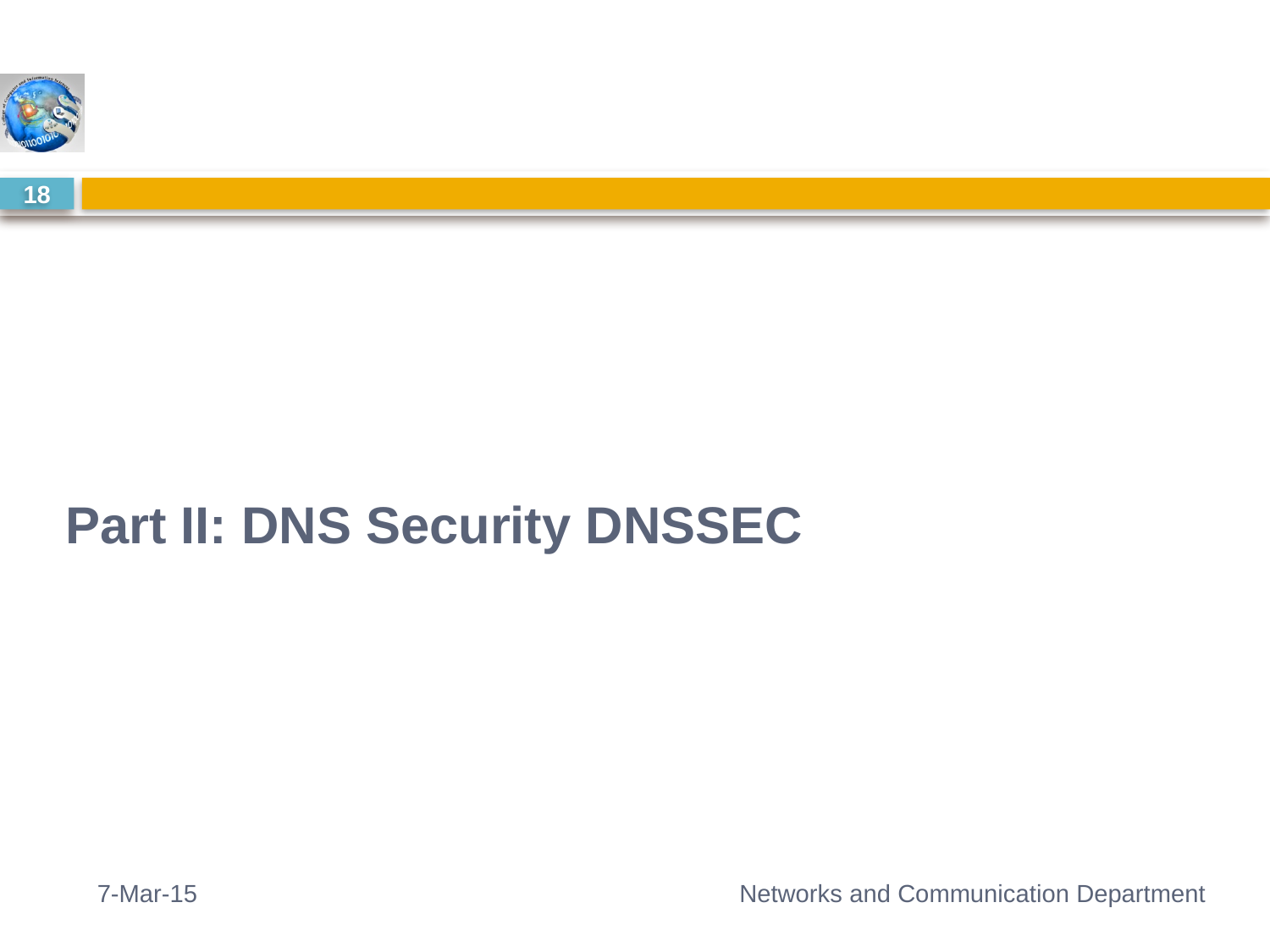

18
# Part II: DNS Security DNSSEC
7-Mar-15
Networks and Communication Department